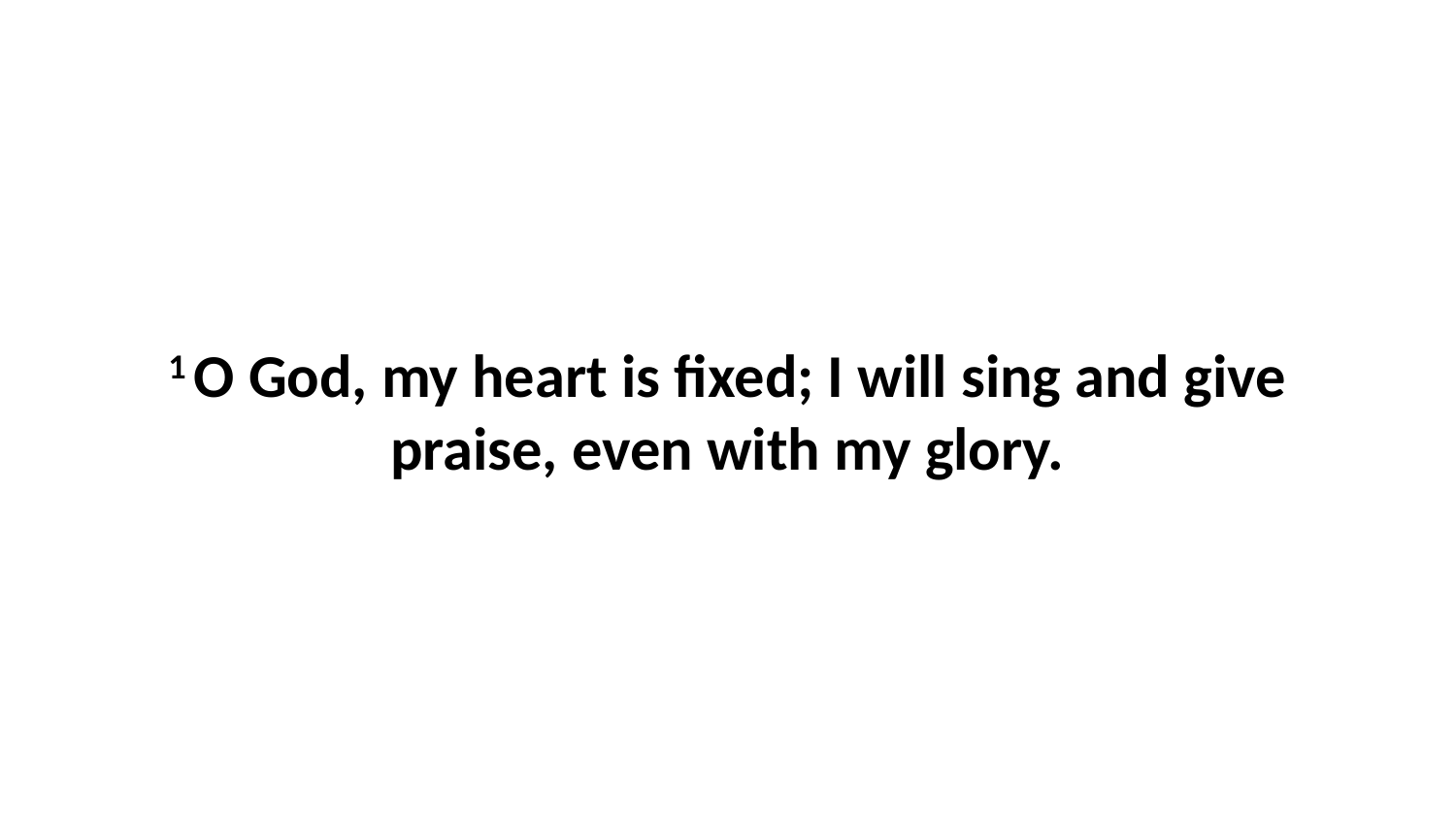

1 O God, my heart is fixed; I will sing and give praise, even with my glory.